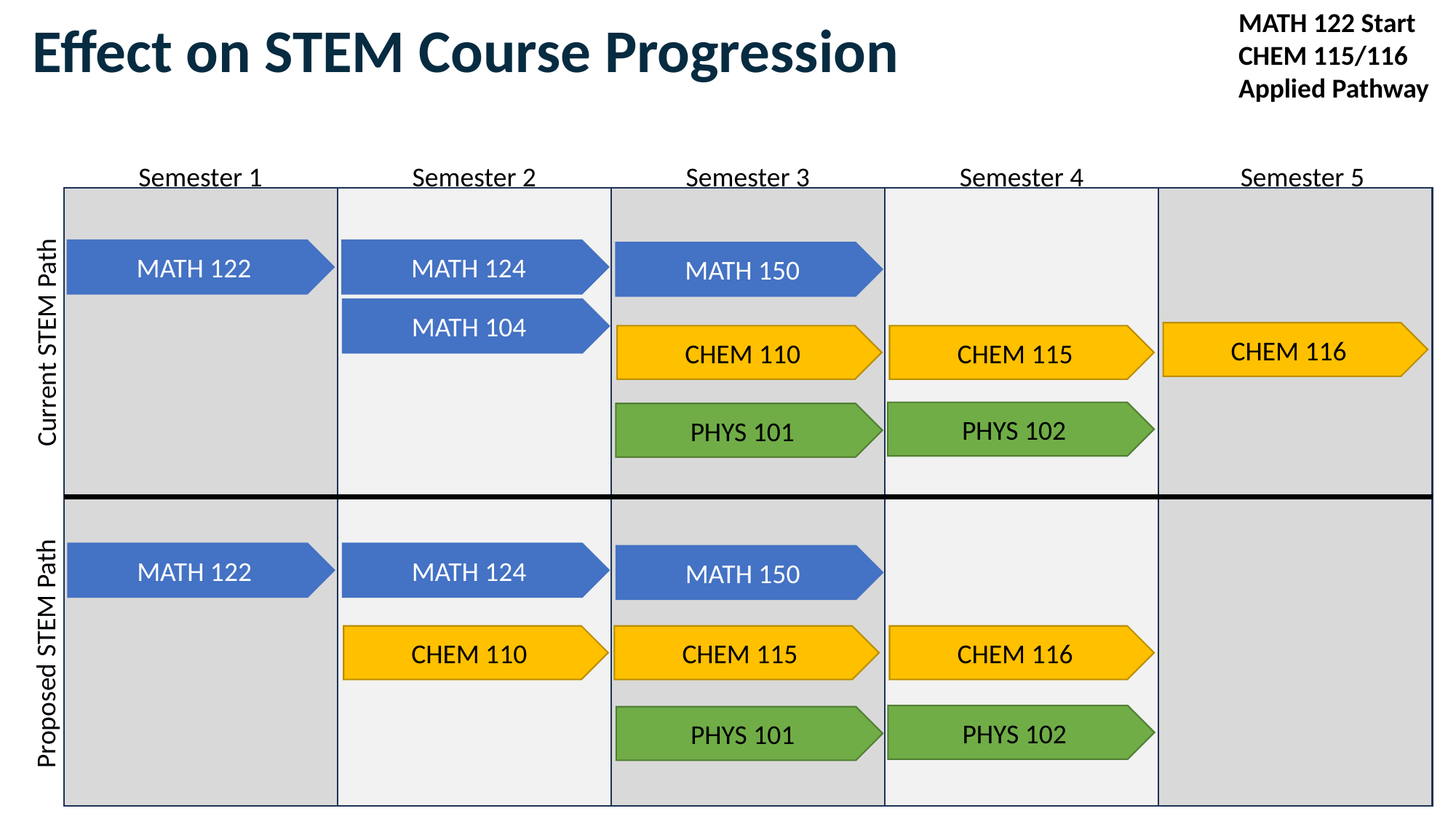

MATH 122 Start
CHEM 115/116
Applied Pathway
Effect on STEM Course Progression
Semester 1
Semester 2
Semester 3
Semester 4
Semester 5

MATH 124
MATH 122
MATH 150
MATH 104
Current STEM Path
CHEM 116
CHEM 110
CHEM 115
PHYS 102
PHYS 101
MATH 124
MATH 122
MATH 150
CHEM 116
CHEM 110
CHEM 115
Proposed STEM Path
PHYS 102
PHYS 101